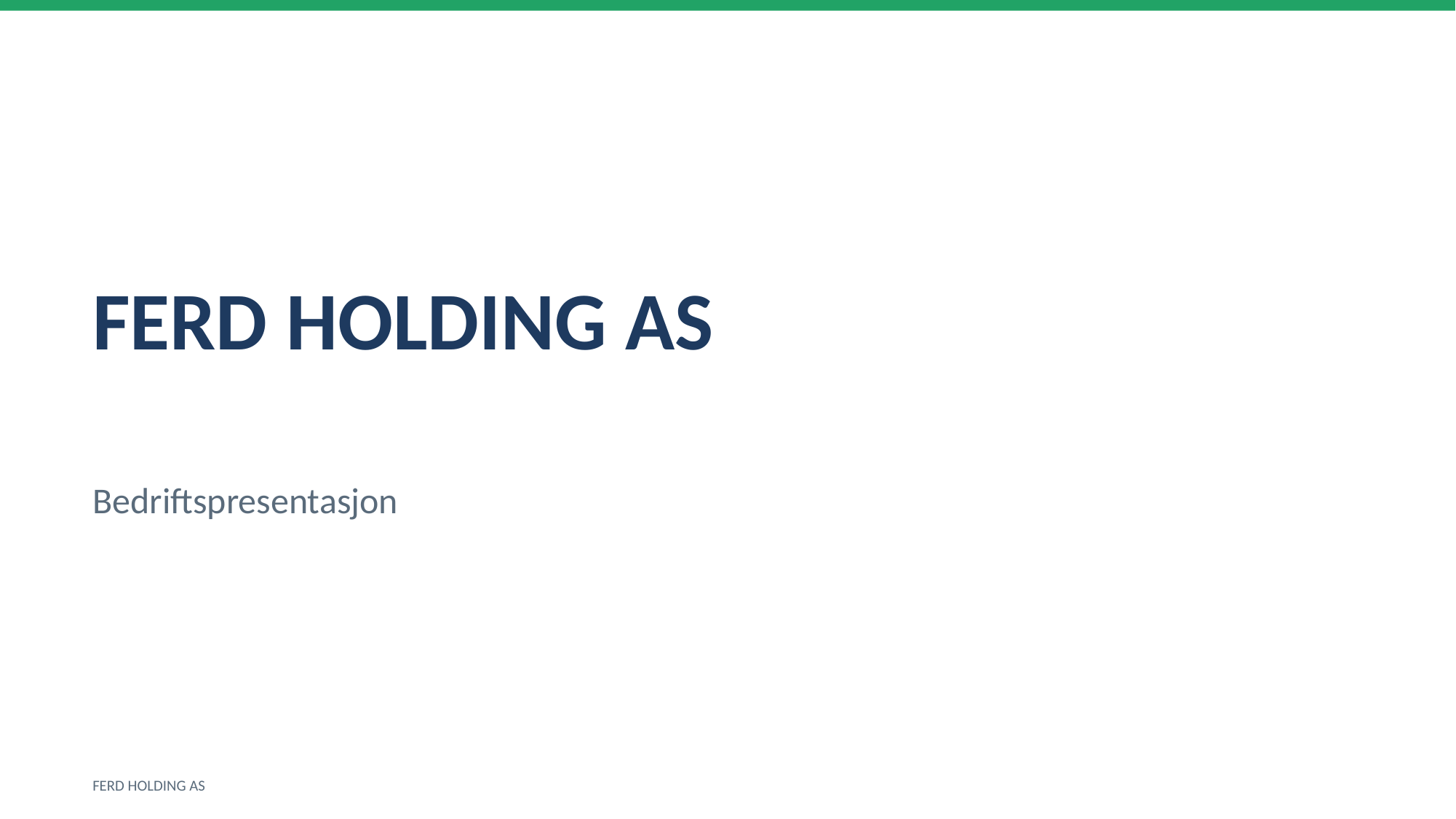

FERD HOLDING AS
Bedriftspresentasjon
FERD HOLDING AS